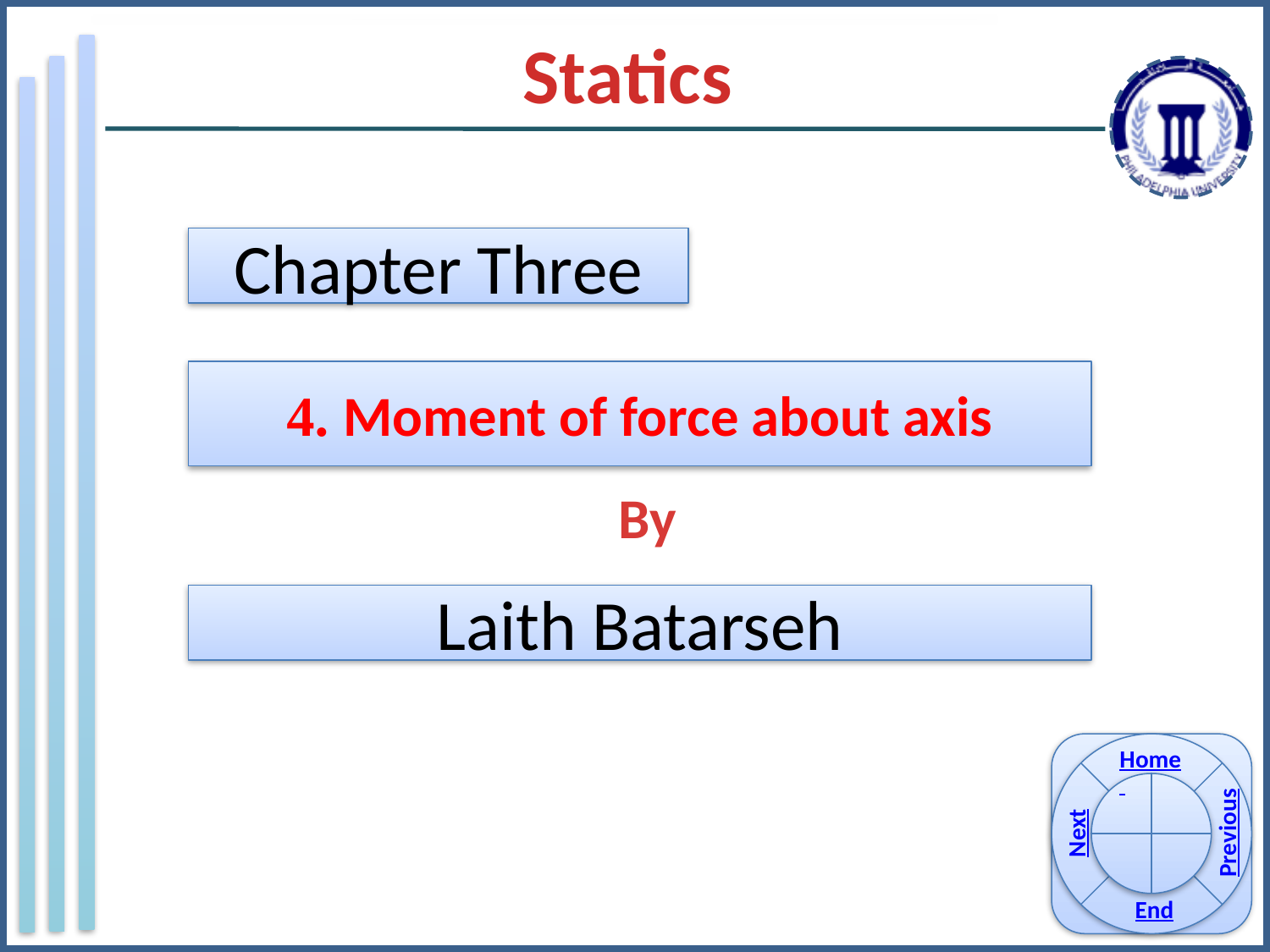

Statics

Chapter Three
4. Moment of force about axis
By
Laith Batarseh

Home

Previous
Next
End